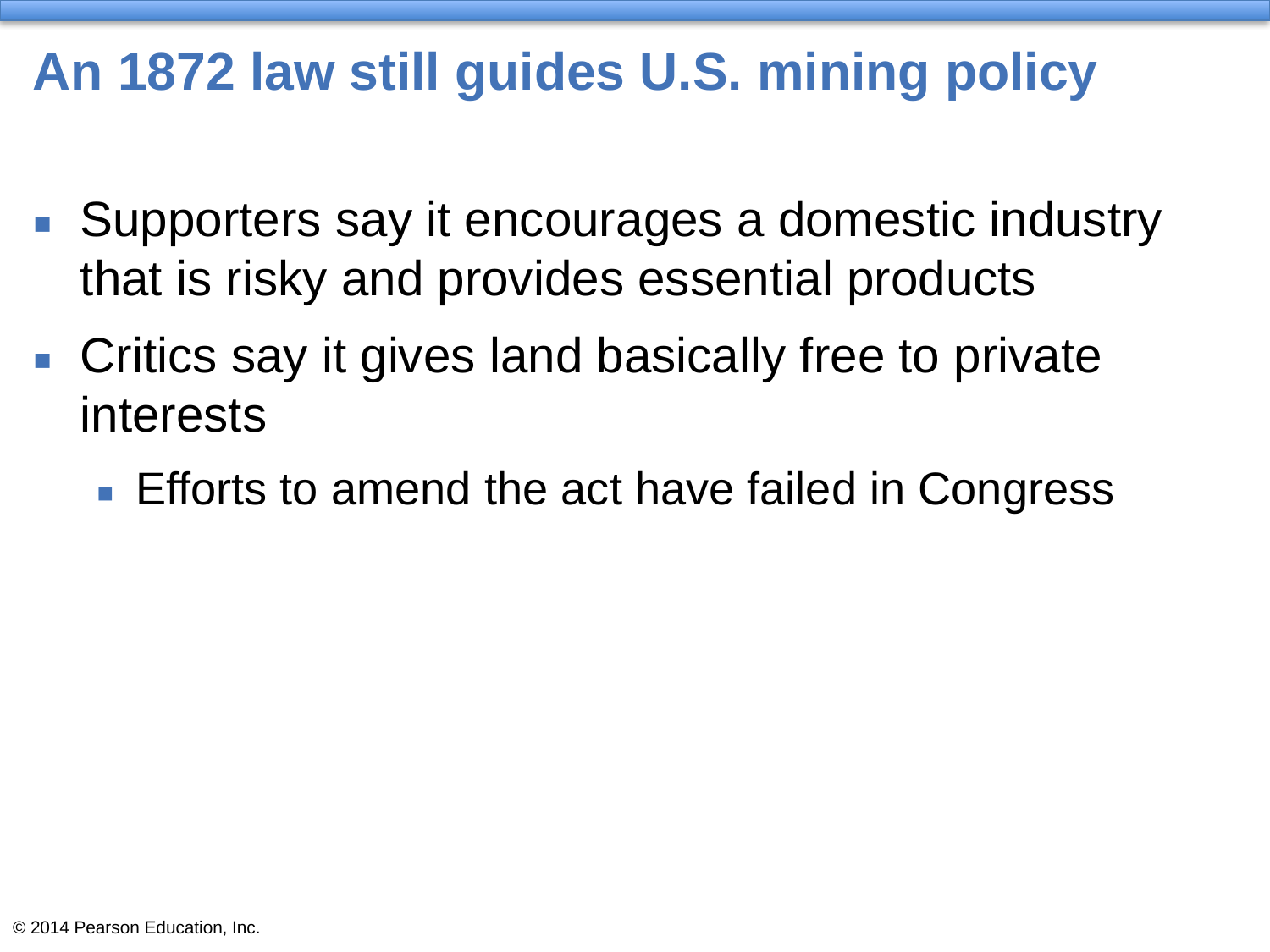

# An 1872 law still guides U.S. mining policy
Supporters say it encourages a domestic industry that is risky and provides essential products
Critics say it gives land basically free to private interests
Efforts to amend the act have failed in Congress